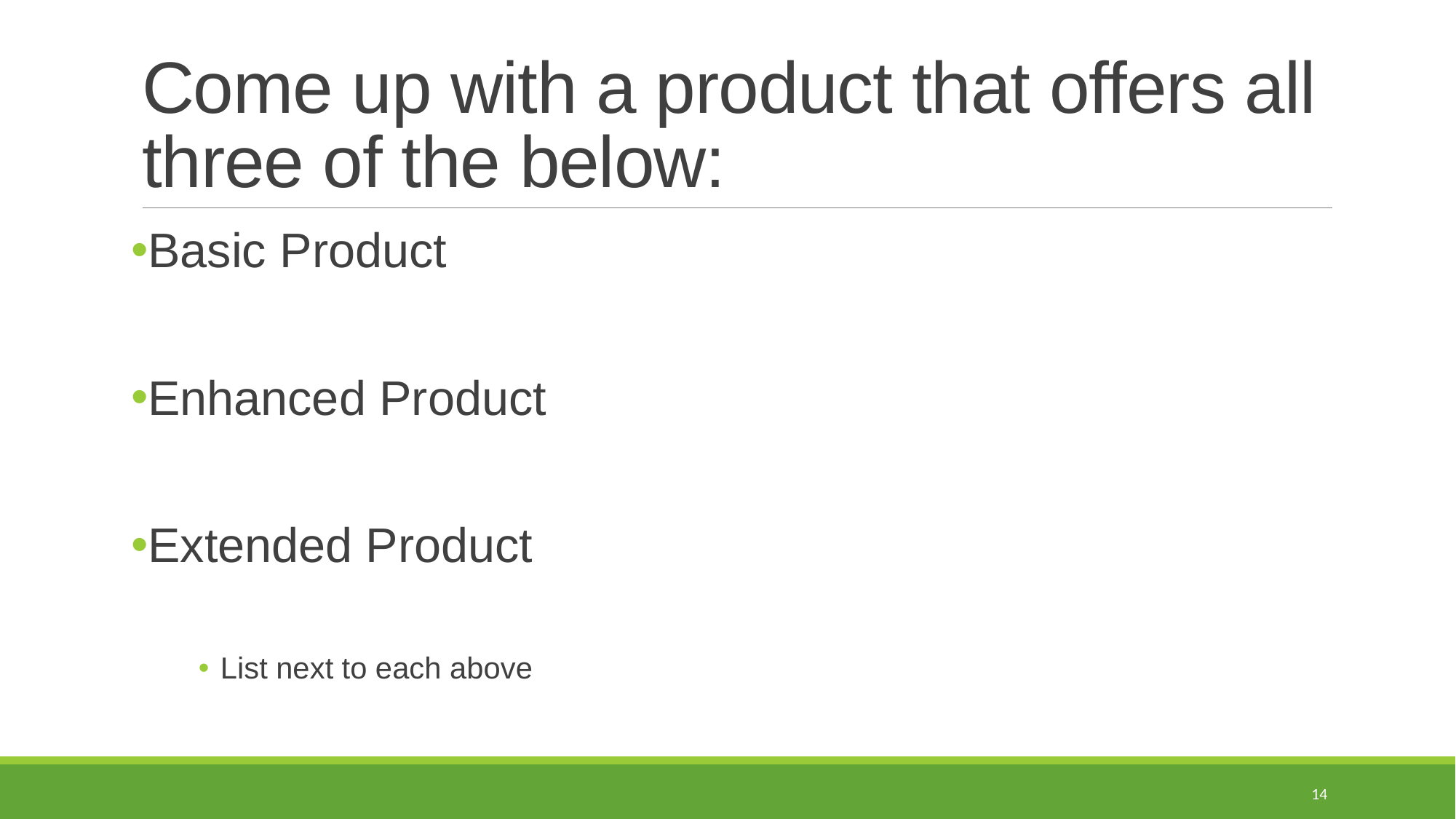

# Come up with a product that offers all three of the below:
Basic Product

Enhanced Product

Extended Product

List next to each above
14